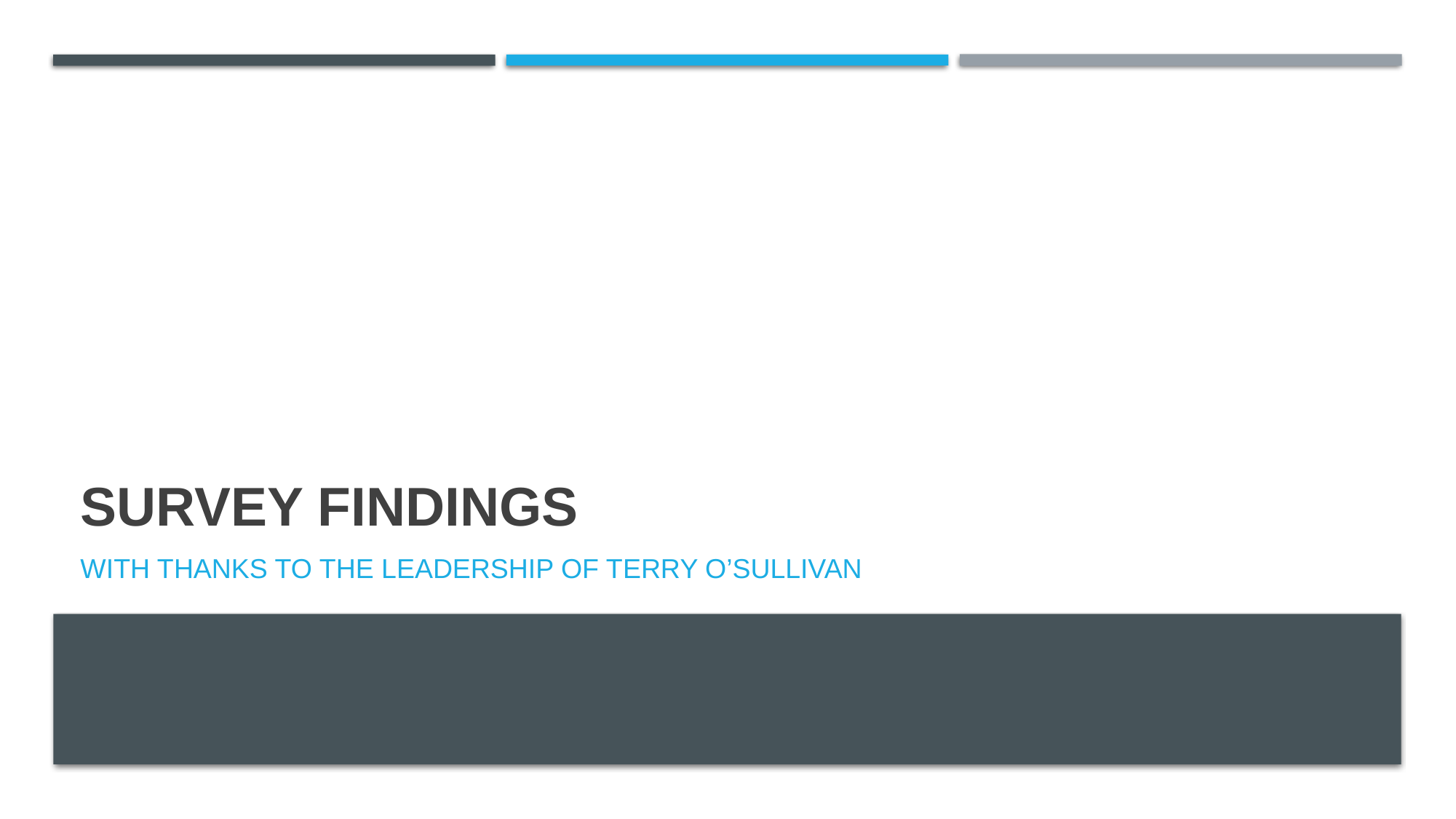

# SURVEY findings
With thanks to the leadership of Terry O’Sullivan